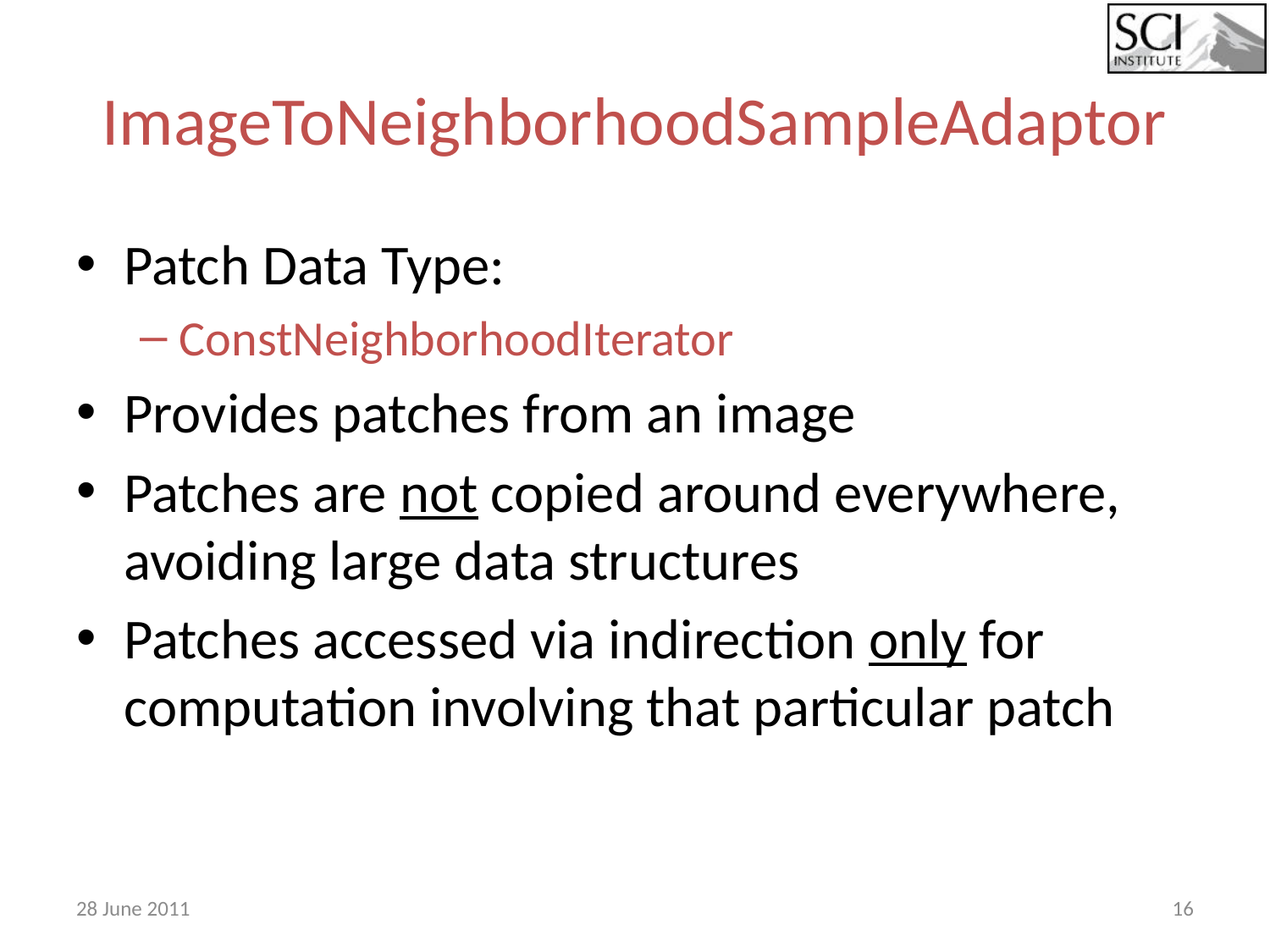

# ImageToNeighborhoodSampleAdaptor
Patch Data Type:
ConstNeighborhoodIterator
Provides patches from an image
Patches are not copied around everywhere, avoiding large data structures
Patches accessed via indirection only for computation involving that particular patch
28 June 2011
16